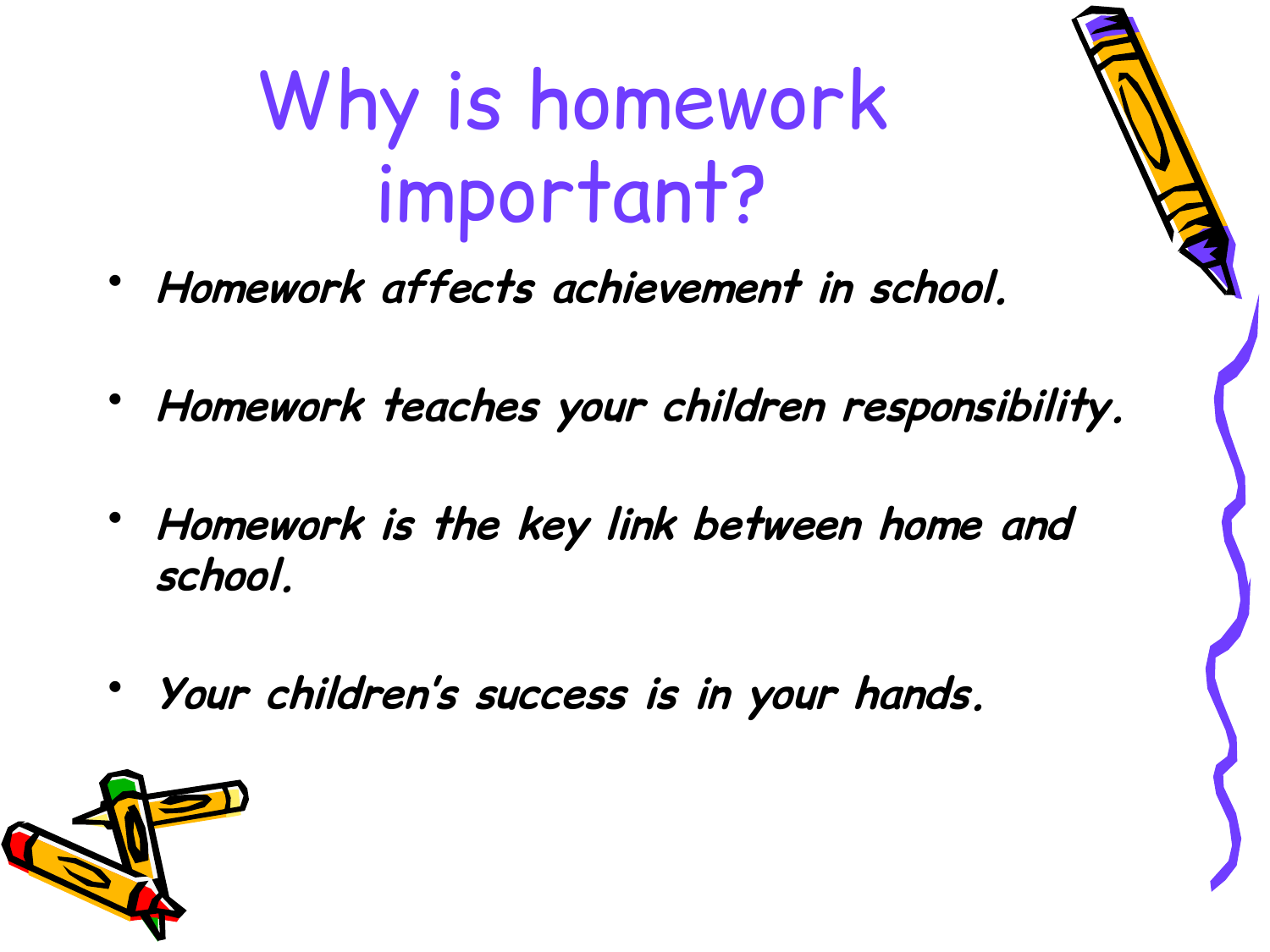

# Why is homework important?
Homework affects achievement in school.

Homework teaches your children responsibility.

Homework is the key link between home and school.

Your children’s success is in your hands.